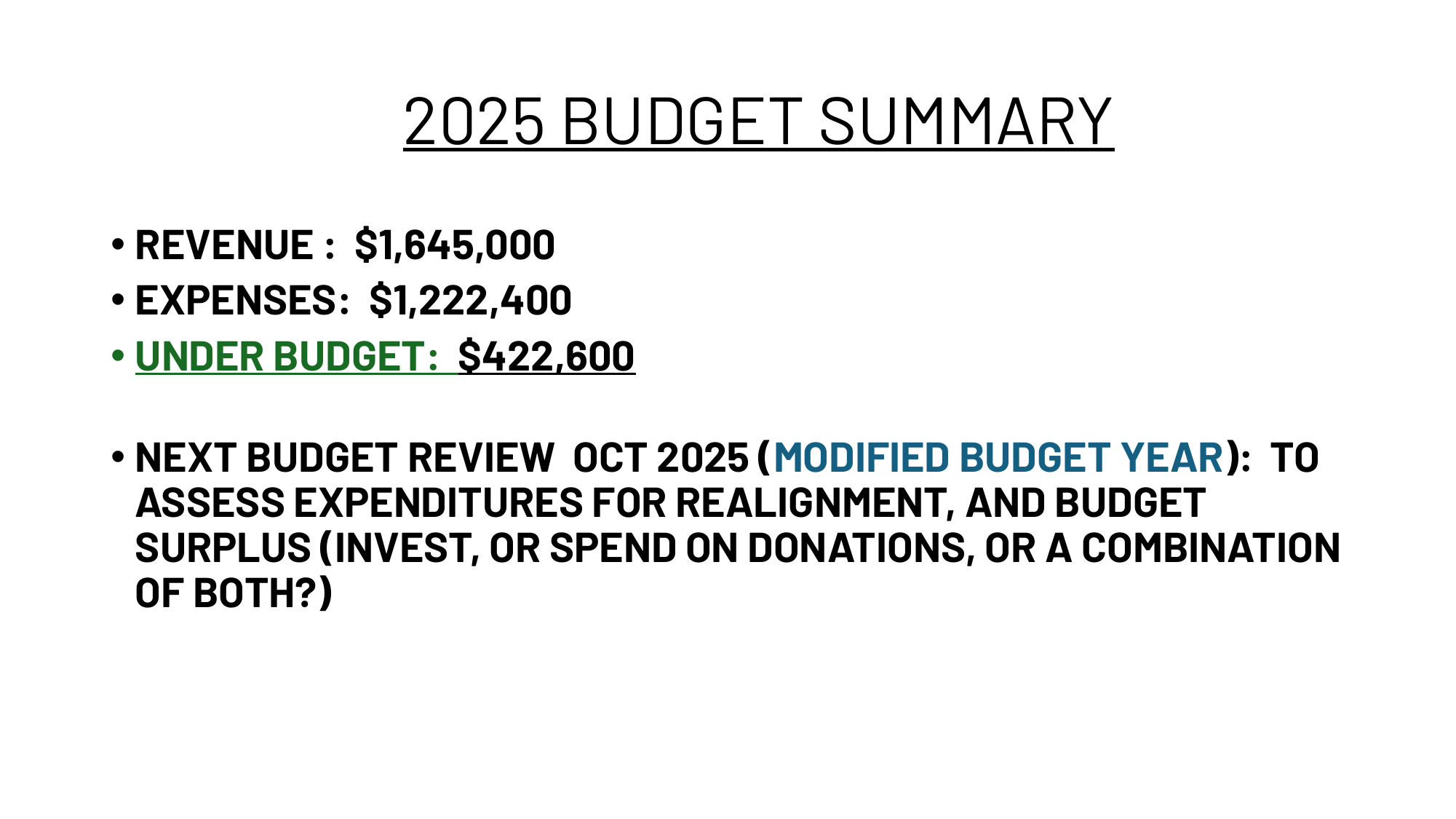

# 2025 BUDGET SUMMARY
REVENUE :  $1,645,000
EXPENSES:  $1,222,400
UNDER BUDGET:  $422,600

NEXT BUDGET REVIEW  OCT 2025 (MODIFIED BUDGET YEAR):  TO ASSESS EXPENDITURES FOR REALIGNMENT, AND BUDGET SURPLUS (INVEST, OR SPEND ON DONATIONS, OR A COMBINATION OF BOTH?)

        REQUEST MOTION TO APPROVE THE 2025 BUDGET